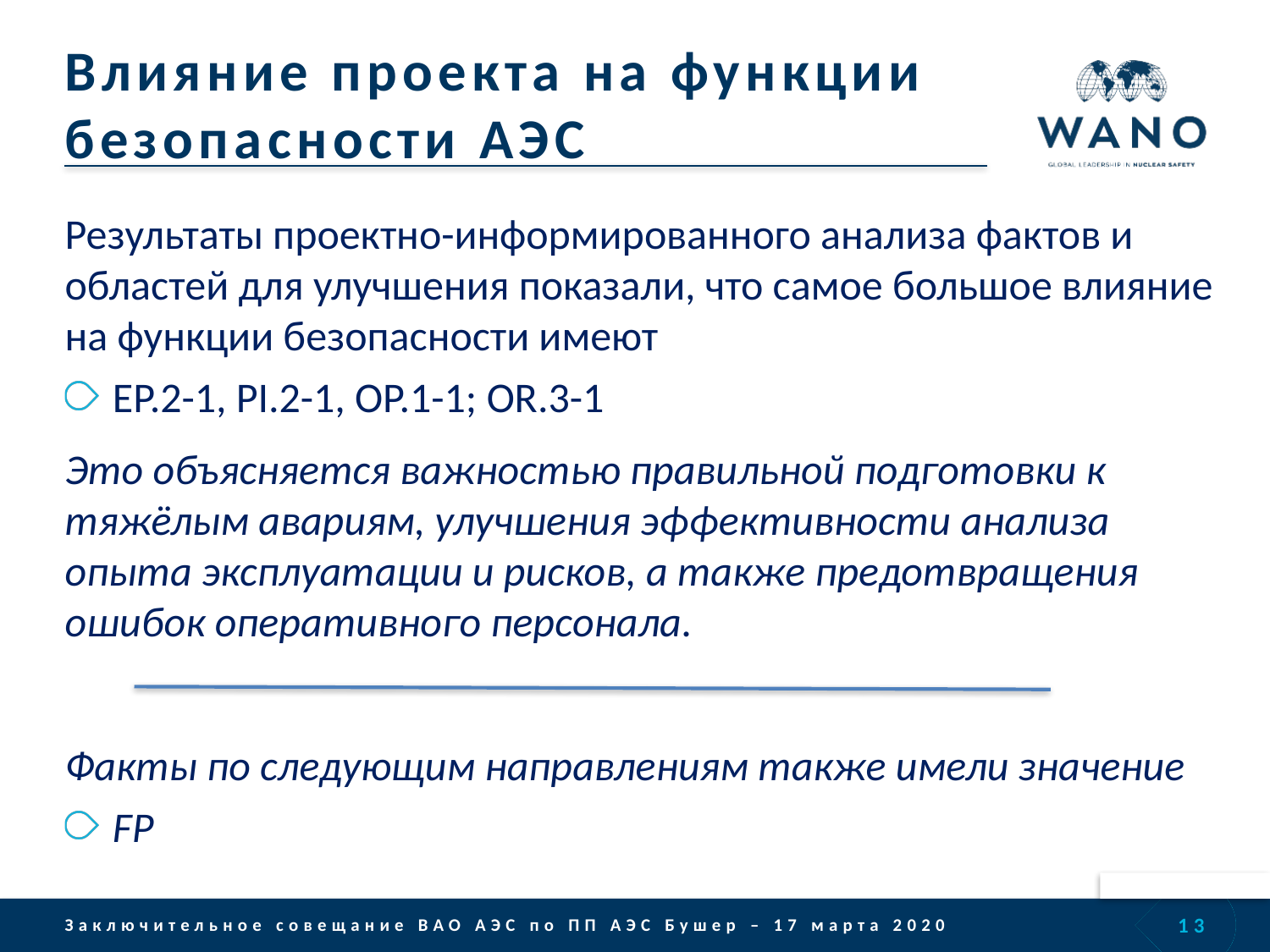

# Влияние проекта на функции безопасности АЭС
Результаты проектно-информированного анализа фактов и областей для улучшения показали, что самое большое влияние на функции безопасности имеют
EP.2-1, PI.2-1, OP.1-1; OR.3-1
Это объясняется важностью правильной подготовки к тяжёлым авариям, улучшения эффективности анализа опыта эксплуатации и рисков, а также предотвращения ошибок оперативного персонала.

Факты по следующим направлениям также имели значение
FP

13
Заключительное совещание ВАО АЭС по ПП АЭС Бушер – 17 марта 2020